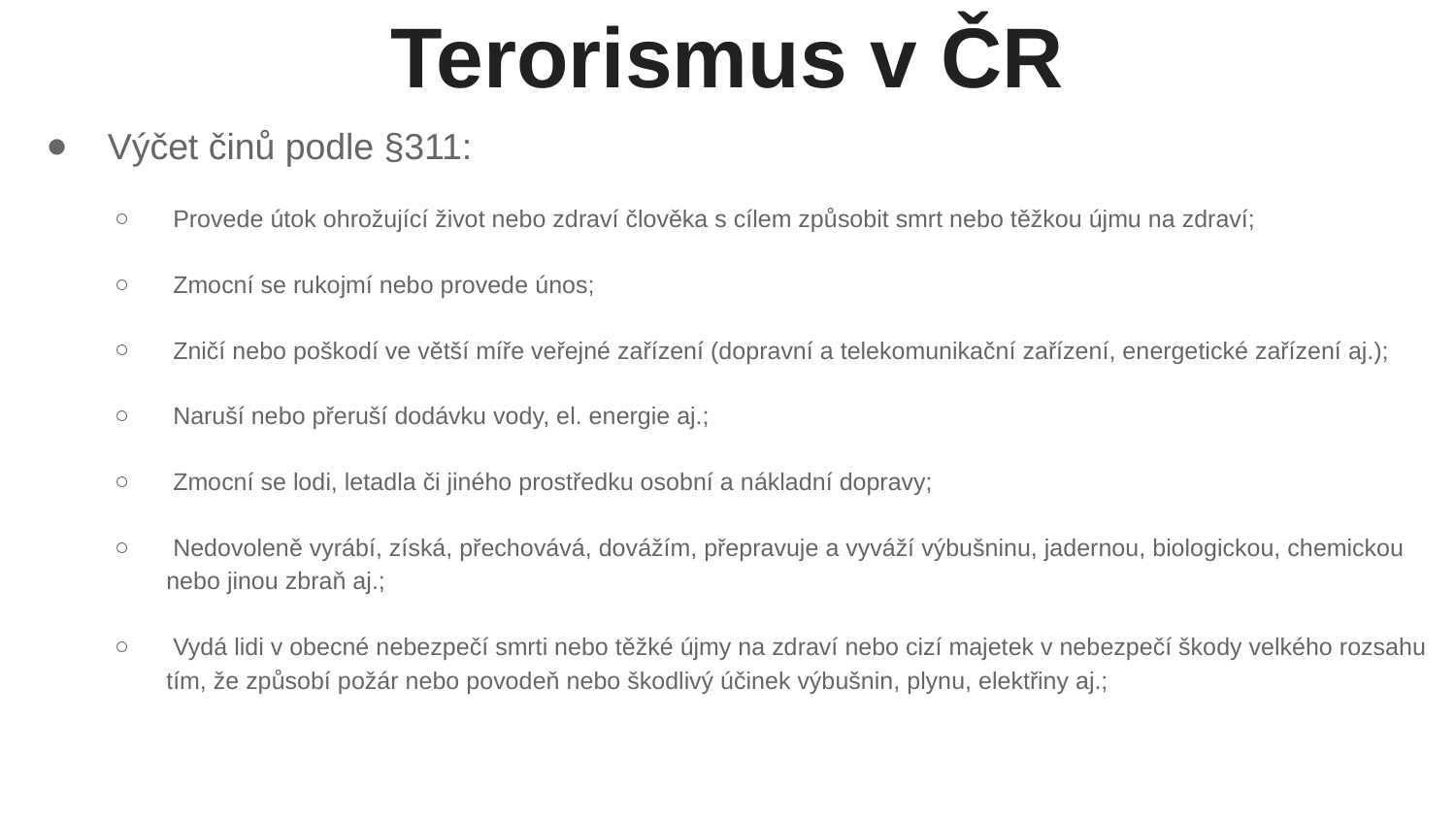

# Terorismus v ČR
 Výčet činů podle §311:
 Provede útok ohrožující život nebo zdraví člověka s cílem způsobit smrt nebo těžkou újmu na zdraví;
 Zmocní se rukojmí nebo provede únos;
 Zničí nebo poškodí ve větší míře veřejné zařízení (dopravní a telekomunikační zařízení, energetické zařízení aj.);
 Naruší nebo přeruší dodávku vody, el. energie aj.;
 Zmocní se lodi, letadla či jiného prostředku osobní a nákladní dopravy;
 Nedovoleně vyrábí, získá, přechovává, dovážím, přepravuje a vyváží výbušninu, jadernou, biologickou, chemickou nebo jinou zbraň aj.;
 Vydá lidi v obecné nebezpečí smrti nebo těžké újmy na zdraví nebo cizí majetek v nebezpečí škody velkého rozsahu tím, že způsobí požár nebo povodeň nebo škodlivý účinek výbušnin, plynu, elektřiny aj.;